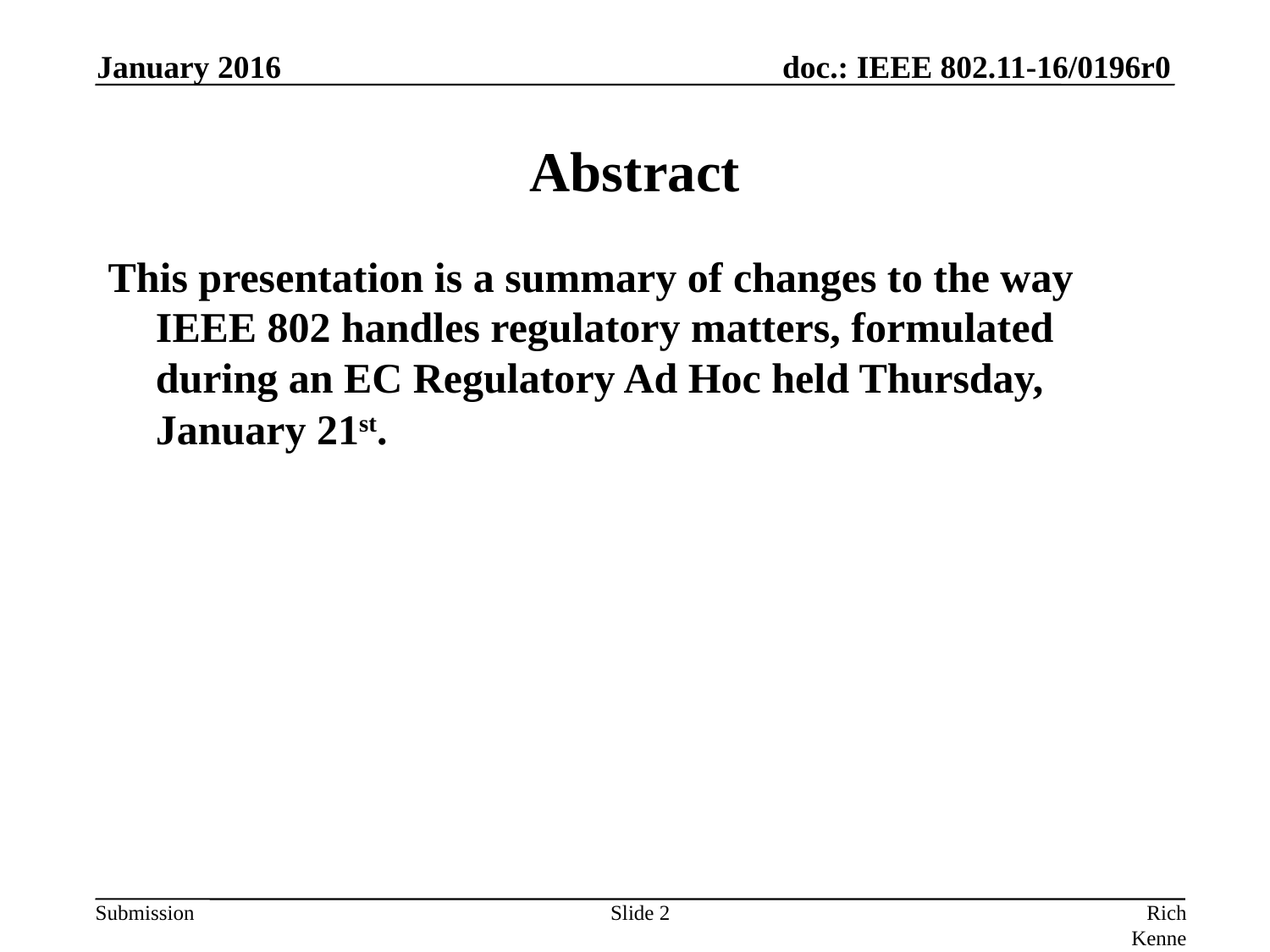

January 2016
# Abstract
This presentation is a summary of changes to the way IEEE 802 handles regulatory matters, formulated during an EC Regulatory Ad Hoc held Thursday, January 21st.
Slide 2
Rich Kennedy, Unlicensed Spectrum Advocates